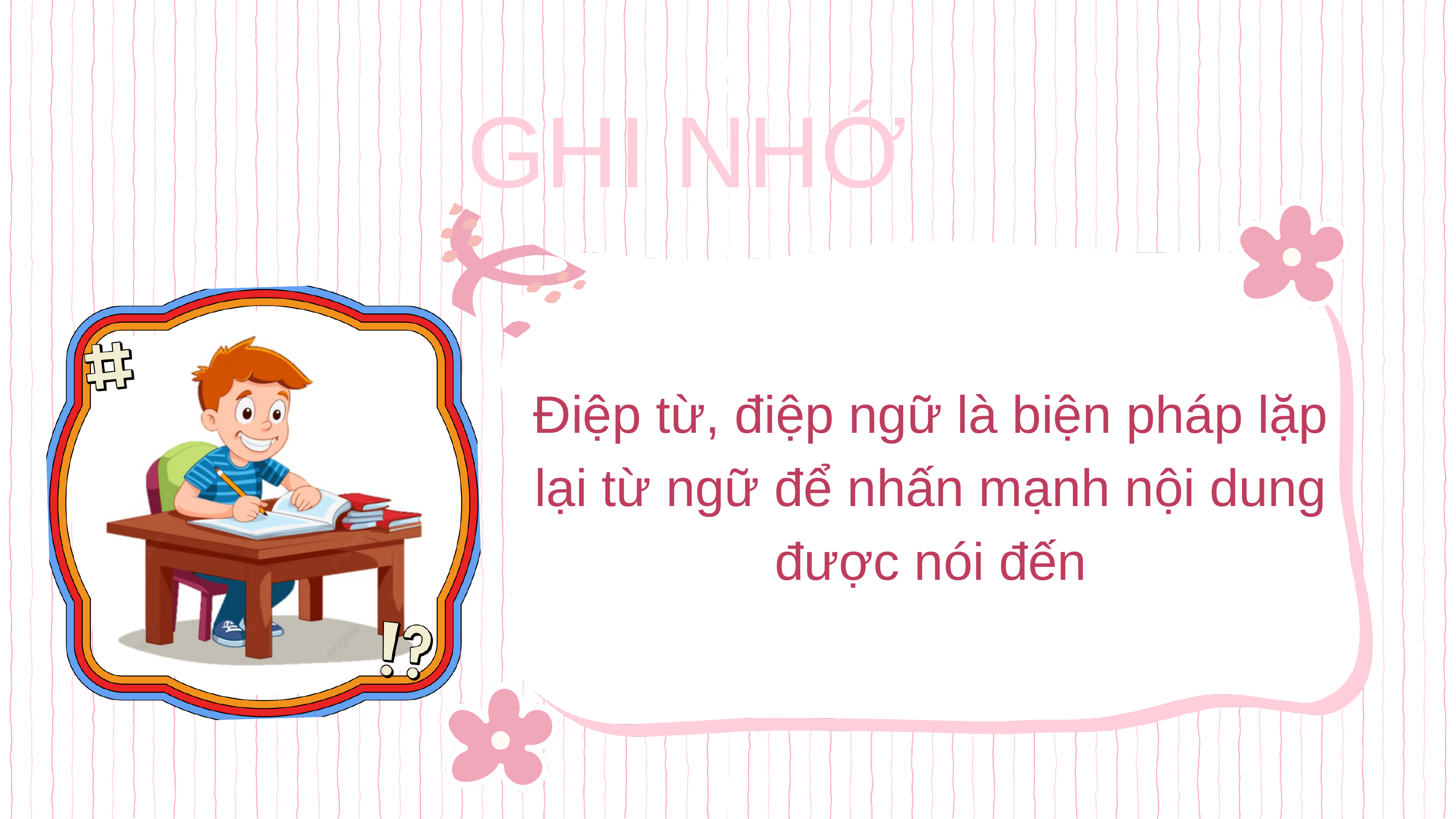

GHI NHỚ

Điệp từ, điệp ngữ là biện pháp lặp lại từ ngữ để nhấn mạnh nội dung được nói đến